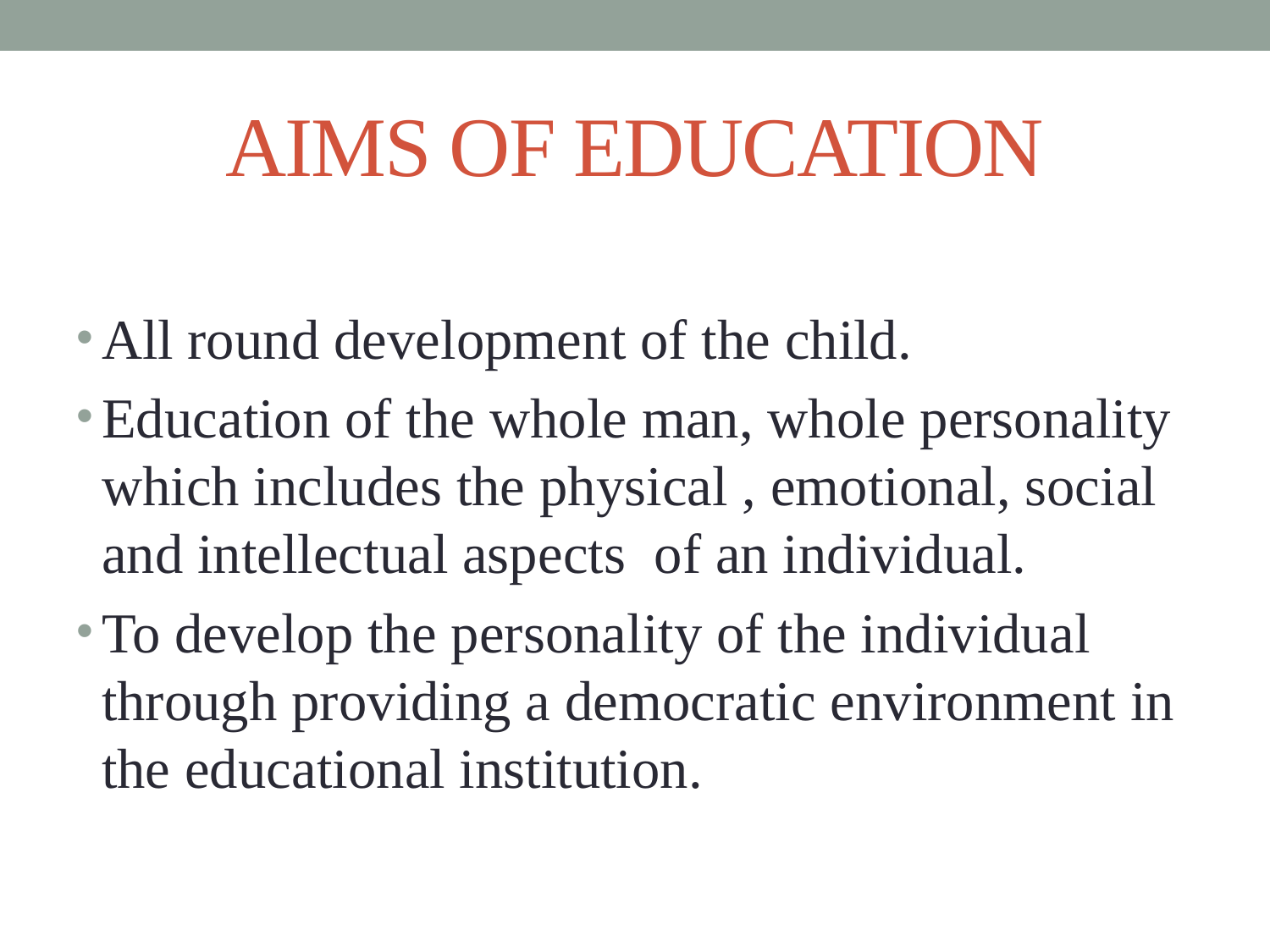

# AIMS OF EDUCATION
All round development of the child.
Education of the whole man, whole personality which includes the physical , emotional, social and intellectual aspects  of an individual.
To develop the personality of the individual through providing a democratic environment in the educational institution.